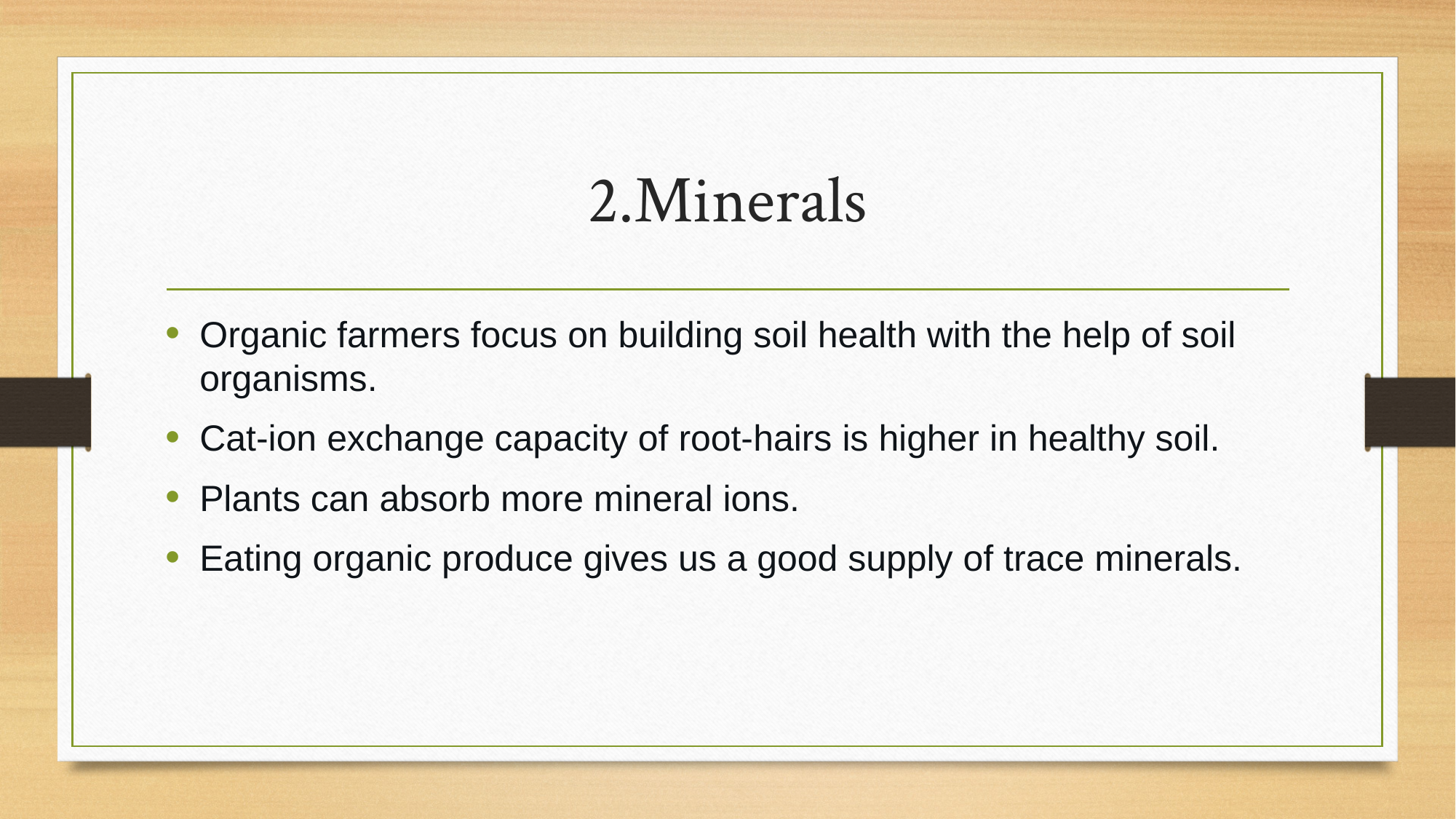

# 2.Minerals
Organic farmers focus on building soil health with the help of soil organisms.
Cat-ion exchange capacity of root-hairs is higher in healthy soil.
Plants can absorb more mineral ions.
Eating organic produce gives us a good supply of trace minerals.